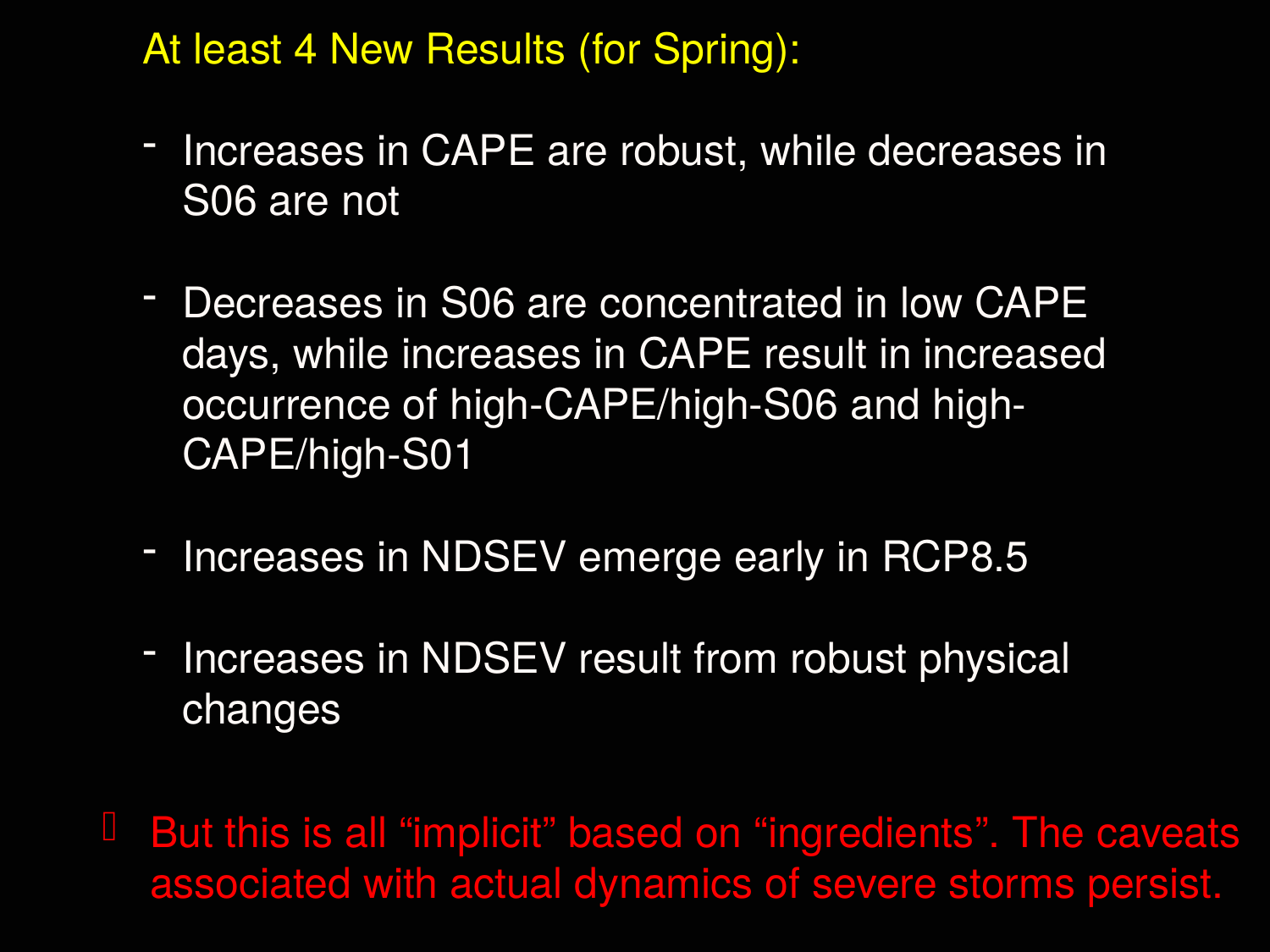

At least 4 New Results (for Spring):

Increases in CAPE are robust, while decreases in S06 are not

Decreases in S06 are concentrated in low CAPE days, while increases in CAPE result in increased occurrence of high-CAPE/high-S06 and high-CAPE/high-S01

Increases in NDSEV emerge early in RCP8.5

Increases in NDSEV result from robust physical changes

But this is all “implicit” based on “ingredients”. The caveats associated with actual dynamics of severe storms persist.